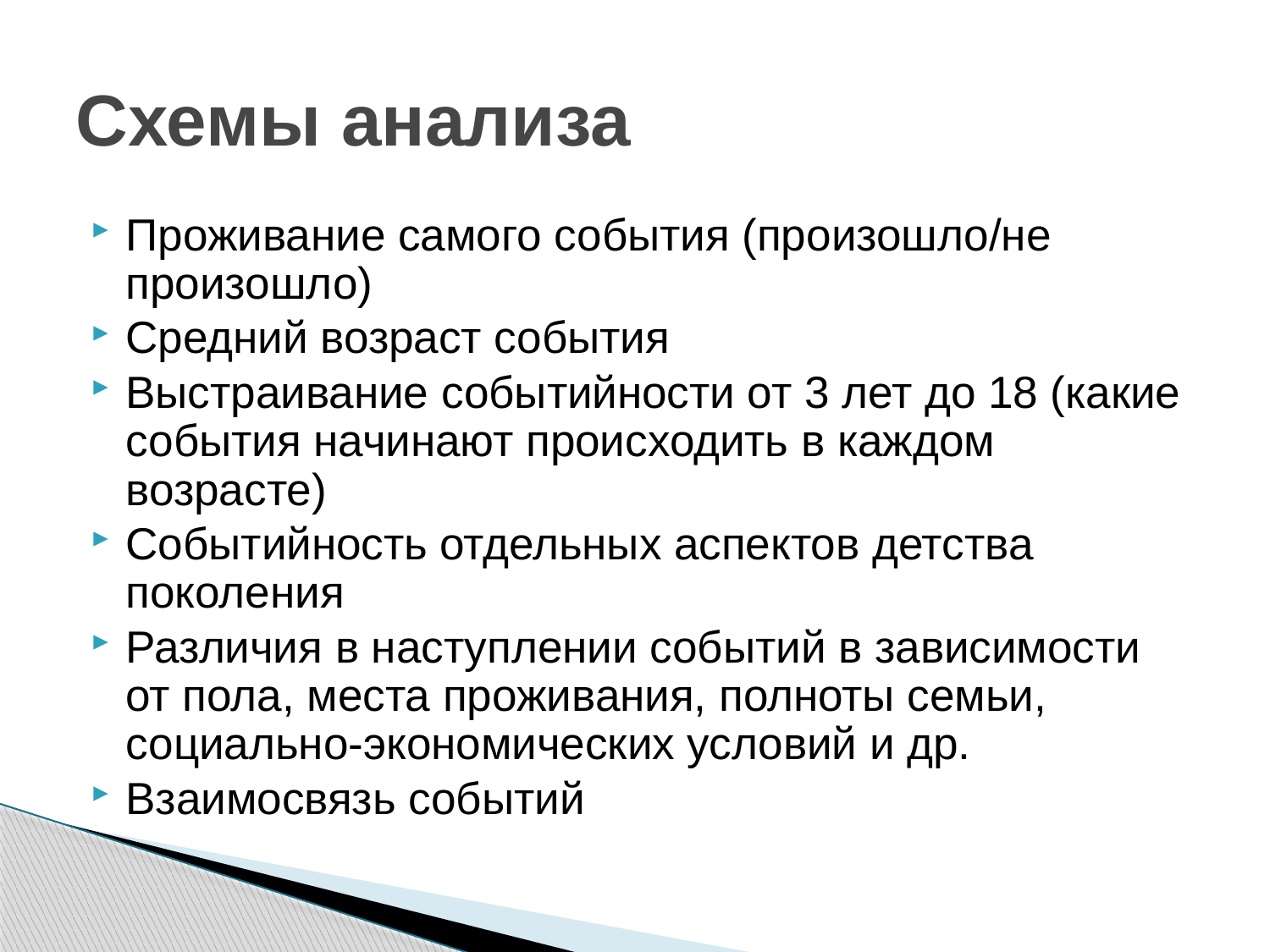

# Схемы анализа
Проживание самого события (произошло/не произошло)
Средний возраст события
Выстраивание событийности от 3 лет до 18 (какие события начинают происходить в каждом возрасте)
Событийность отдельных аспектов детства поколения
Различия в наступлении событий в зависимости от пола, места проживания, полноты семьи, социально-экономических условий и др.
Взаимосвязь событий